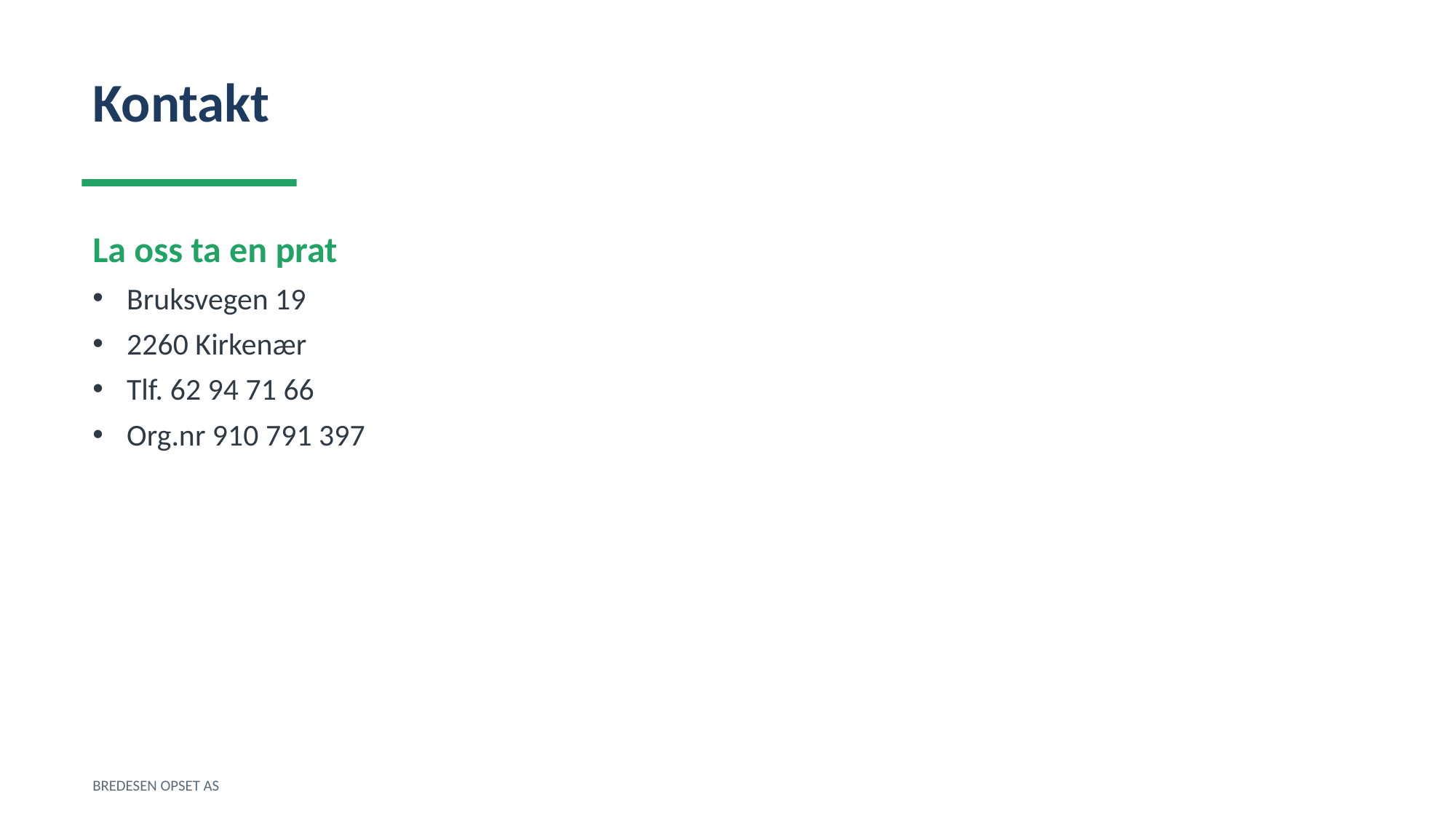

Kontakt

La oss ta en prat
Bruksvegen 19
2260 Kirkenær
Tlf. 62 94 71 66
Org.nr 910 791 397
BREDESEN OPSET AS